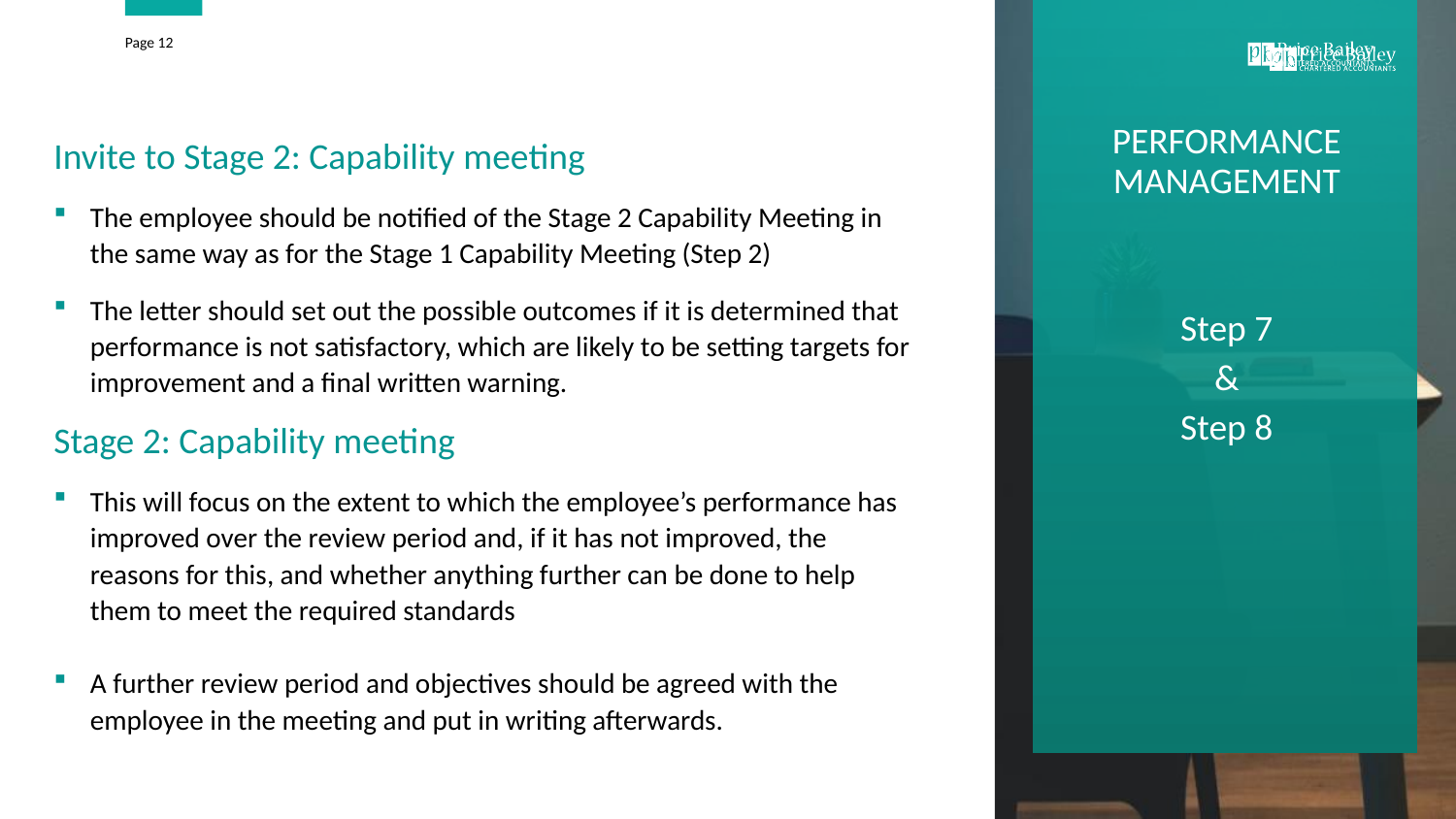

Invite to Stage 2: Capability meeting
The employee should be notified of the Stage 2 Capability Meeting in the same way as for the Stage 1 Capability Meeting (Step 2)
The letter should set out the possible outcomes if it is determined that performance is not satisfactory, which are likely to be setting targets for improvement and a final written warning.
Stage 2: Capability meeting
This will focus on the extent to which the employee’s performance has improved over the review period and, if it has not improved, the reasons for this, and whether anything further can be done to help them to meet the required standards
A further review period and objectives should be agreed with the employee in the meeting and put in writing afterwards.
PERFORMANCE MANAGEMENT

Step 7
&
Step 8